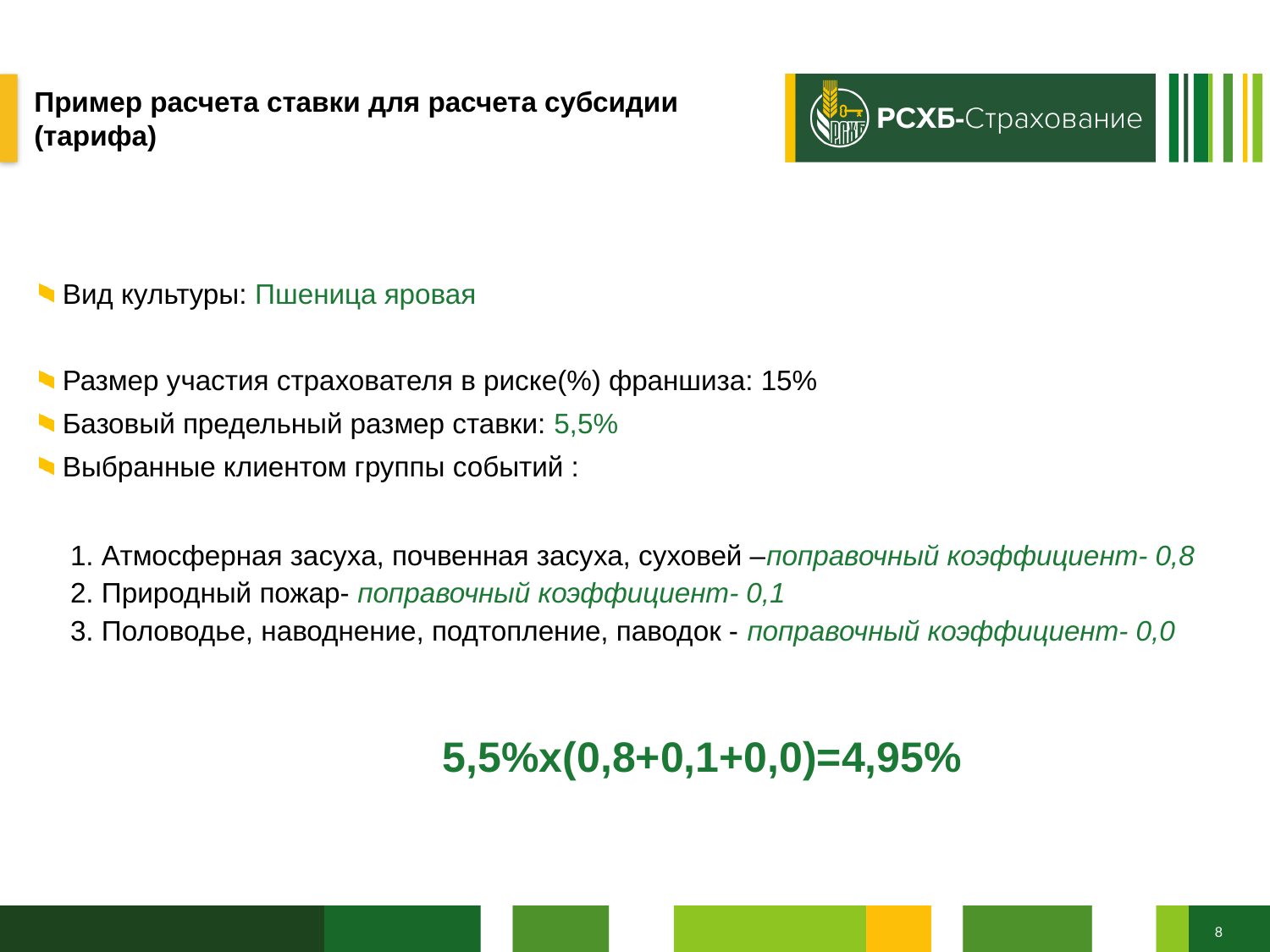

# Пример расчета ставки для расчета субсидии (тарифа)

Вид культуры: Пшеница яровая

Размер участия страхователя в риске(%) франшиза: 15%
Базовый предельный размер ставки: 5,5%
Выбранные клиентом группы событий :

                                  5,5%х(0,8+0,1+0,0)=4,95%

1. Атмосферная засуха, почвенная засуха, суховей –поправочный коэффициент- 0,8
2. Природный пожар- поправочный коэффициент- 0,1
3. Половодье, наводнение, подтопление, паводок - поправочный коэффициент- 0,0

8